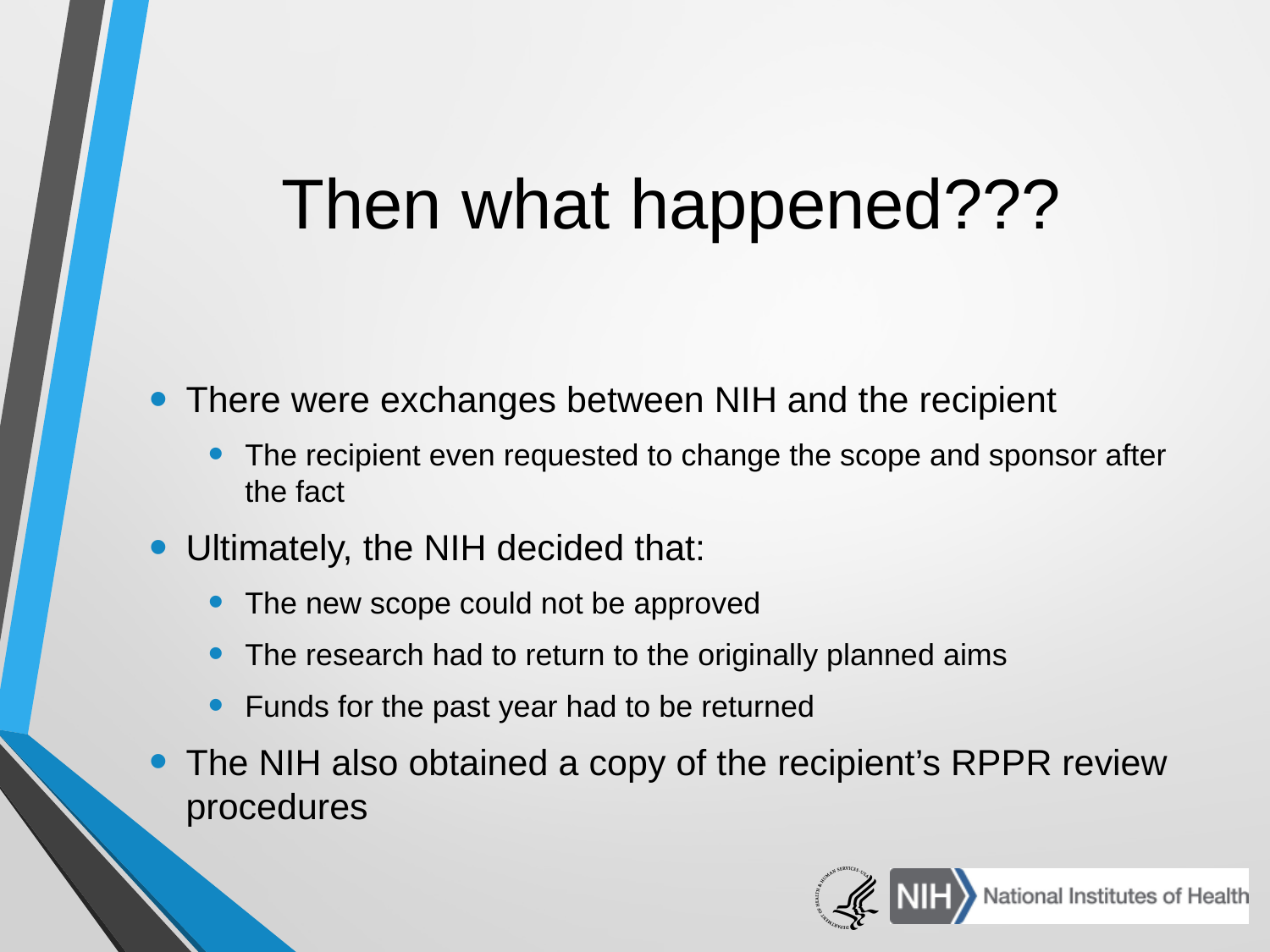

# Then what happened???
There were exchanges between NIH and the recipient
The recipient even requested to change the scope and sponsor after the fact
Ultimately, the NIH decided that:
The new scope could not be approved
The research had to return to the originally planned aims
Funds for the past year had to be returned
The NIH also obtained a copy of the recipient’s RPPR review procedures